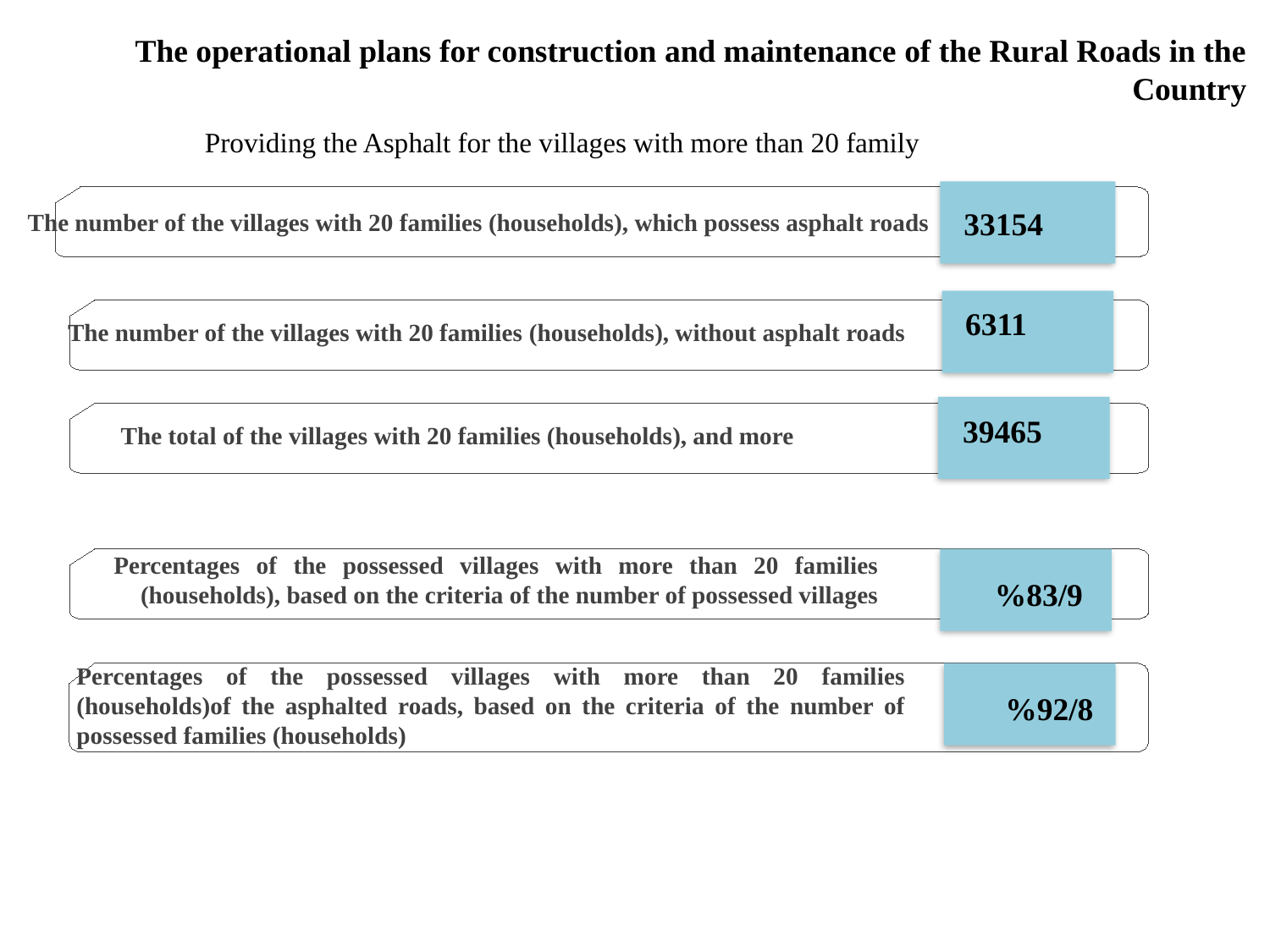

The operational plans for construction and maintenance of the Rural Roads in the Country
Providing the Asphalt for the villages with more than 20 family

33154
The number of the villages with 20 families (households), which possess asphalt roads

6311

The number of the villages with 20 families (households), without asphalt roads

39465
The total of the villages with 20 families (households), and more

Percentages of the possessed villages with more than 20 families (households), based on the criteria of the number of possessed villages

%83/9
Percentages of the possessed villages with more than 20 families (households)of the asphalted roads, based on the criteria of the number of possessed families (households)

%92/8